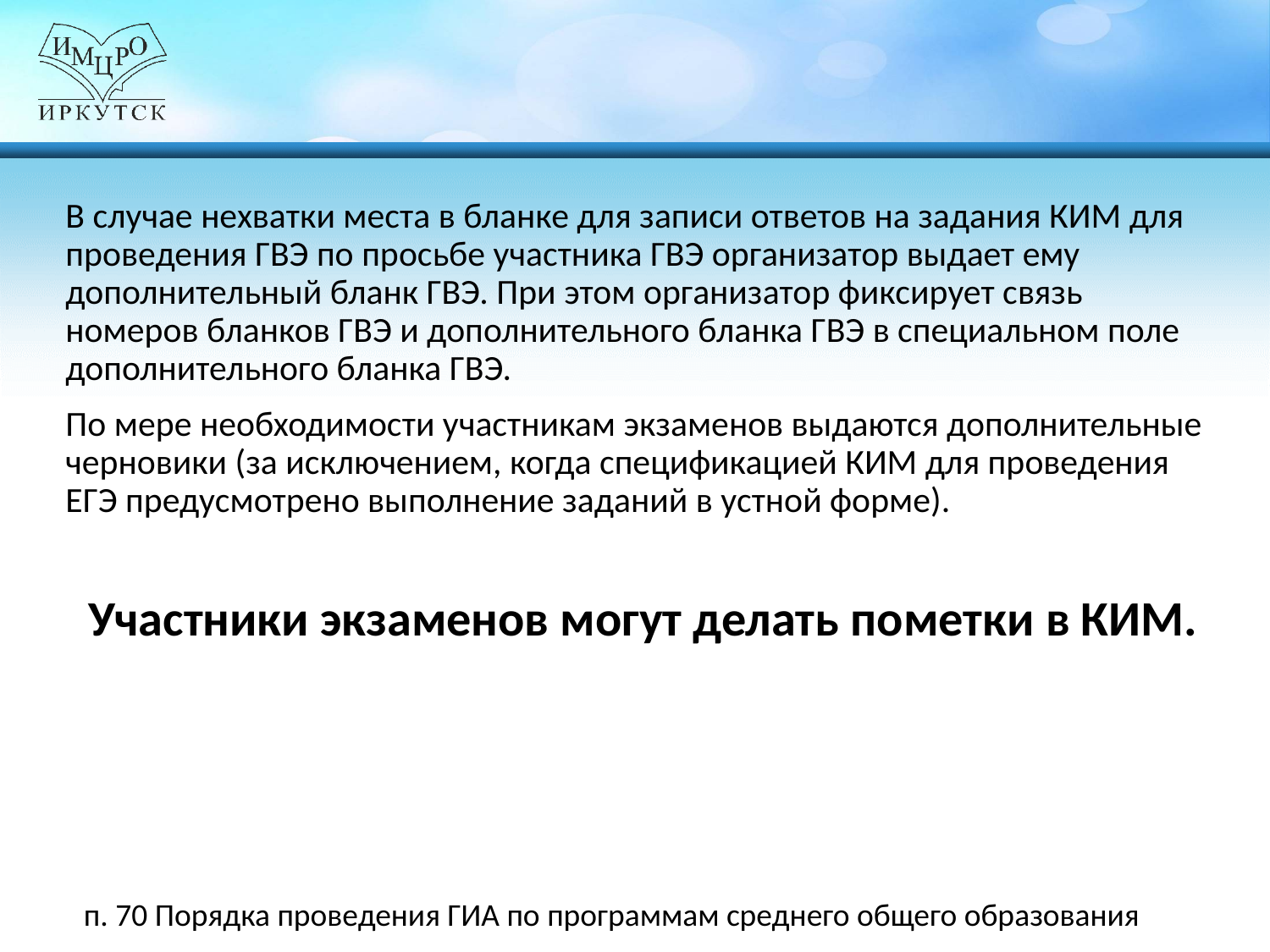

В случае нехватки места в бланке для записи ответов на задания КИМ для проведения ГВЭ по просьбе участника ГВЭ организатор выдает ему дополнительный бланк ГВЭ. При этом организатор фиксирует связь номеров бланков ГВЭ и дополнительного бланка ГВЭ в специальном поле дополнительного бланка ГВЭ.
По мере необходимости участникам экзаменов выдаются дополнительные черновики (за исключением, когда спецификацией КИМ для проведения ЕГЭ предусмотрено выполнение заданий в устной форме).

Участники экзаменов могут делать пометки в КИМ.
п. 70 Порядка проведения ГИА по программам среднего общего образования